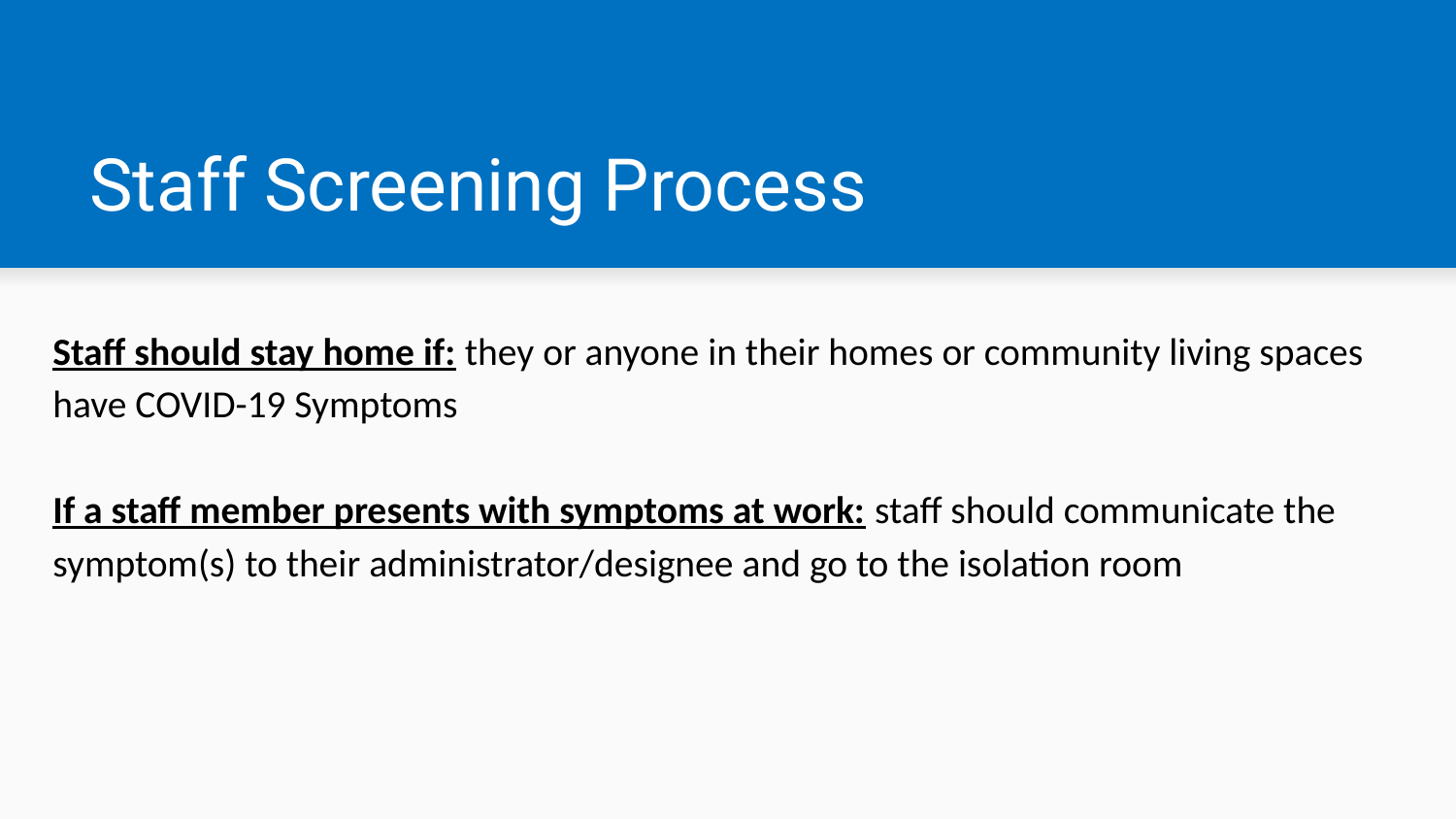

# Staff Screening Process
Staff should stay home if: they or anyone in their homes or community living spaces have COVID-19 Symptoms

If a staff member presents with symptoms at work: staff should communicate the symptom(s) to their administrator/designee and go to the isolation room